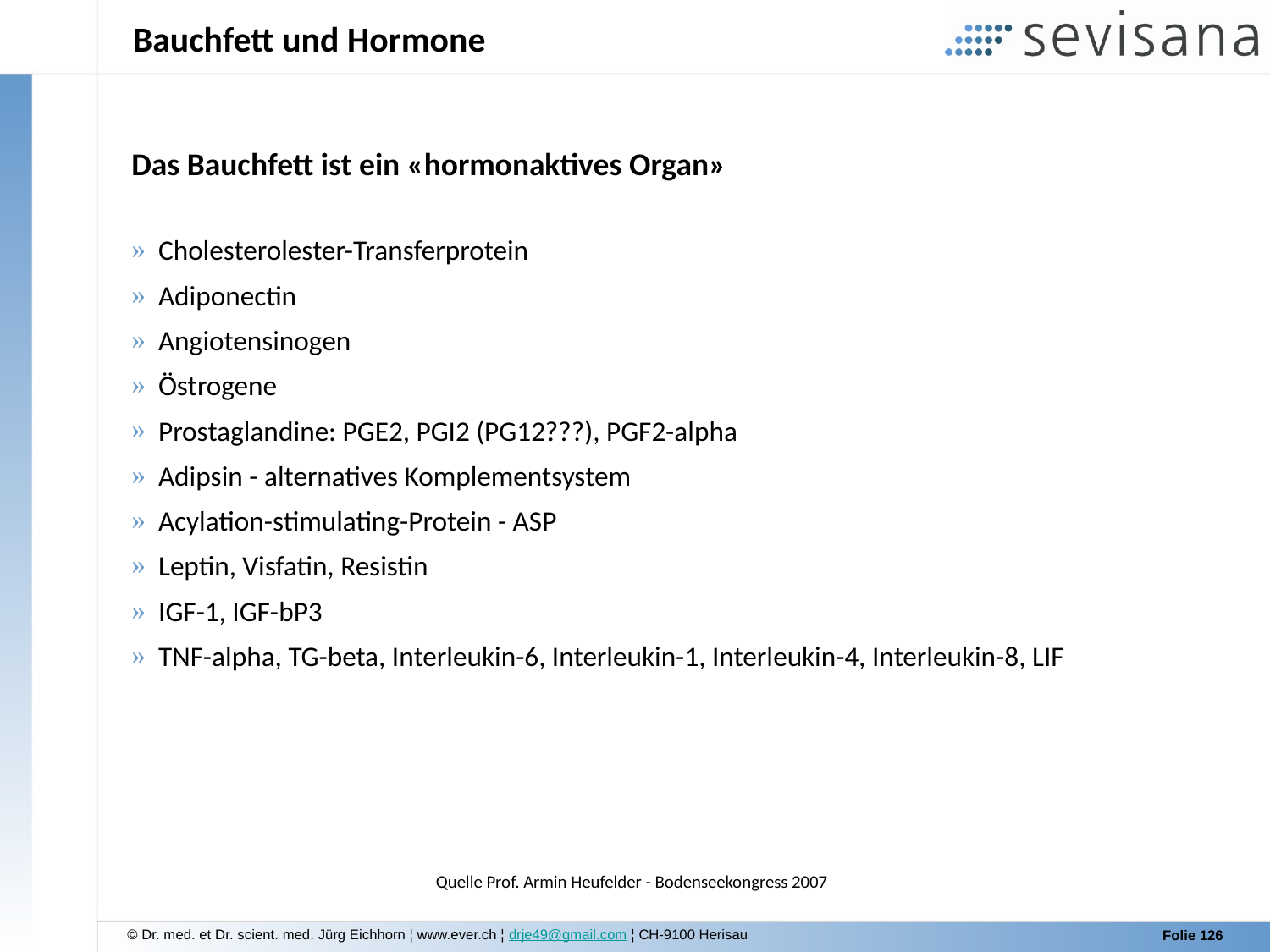

# Bauchfett und Hormone
Das Bauchfett ist ein «hormonaktives Organ»
  Cholesterolester-Transferprotein
  Adiponectin
  Angiotensinogen
  Östrogene
  Prostaglandine: PGE2, PGI2 (PG12???), PGF2-alpha
  Adipsin - alternatives Komplementsystem
  Acylation-stimulating-Protein - ASP
  Leptin, Visfatin, Resistin
  IGF-1, IGF-bP3
  TNF-alpha, TG-beta, Interleukin-6, Interleukin-1, Interleukin-4, Interleukin-8, LIF

Quelle Prof. Armin Heufelder - Bodenseekongress 2007